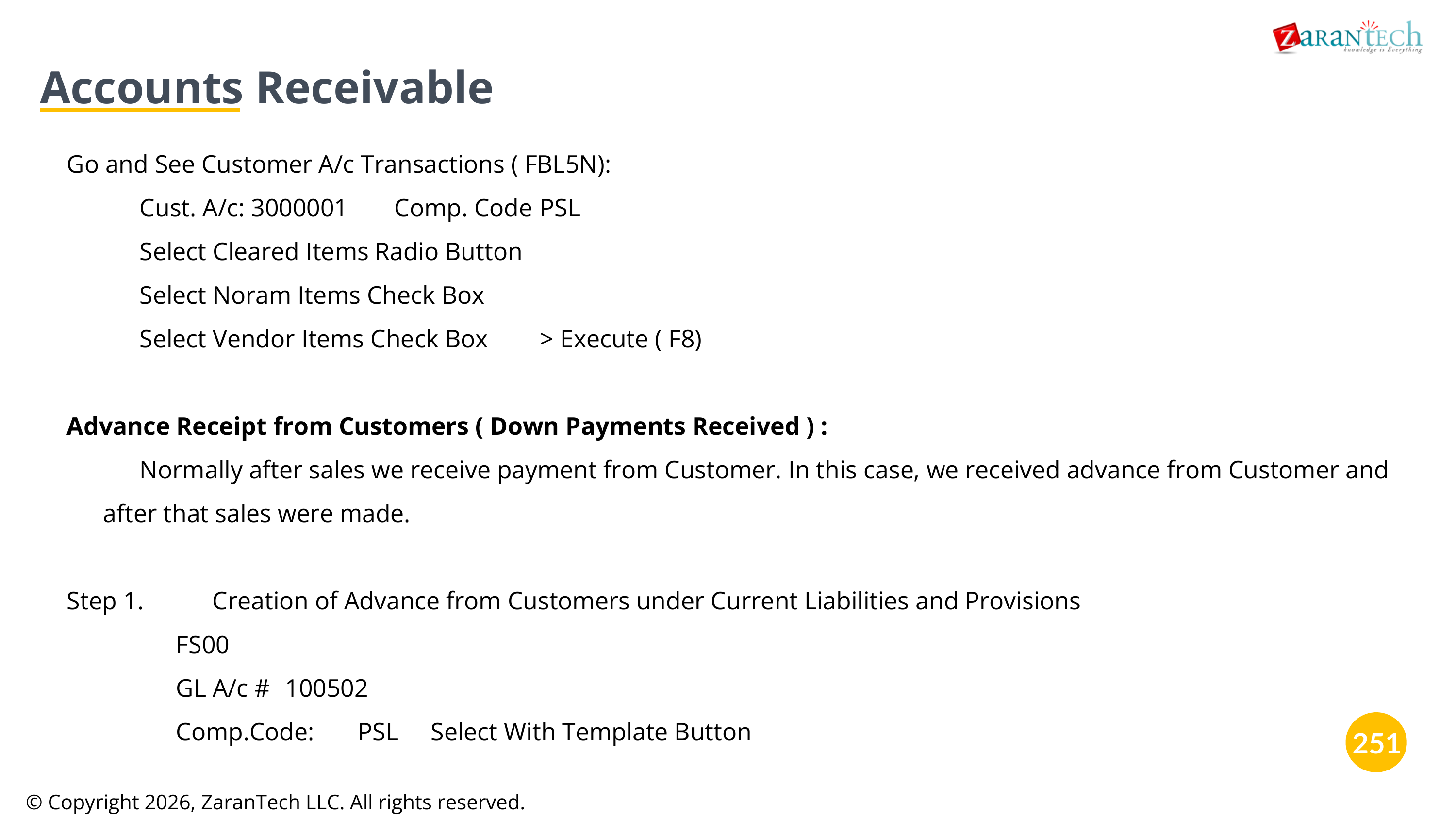

Accounts Receivable

Go and See Customer A/c Transactions ( FBL5N):
Cust. A/c: 3000001	Comp. Code	PSL
Select Cleared Items Radio Button
Select Noram Items Check Box
Select Vendor Items Check Box	> Execute ( F8)

Advance Receipt from Customers ( Down Payments Received ) :
Normally after sales we receive payment from Customer. In this case, we received advance from Customer and after that sales were made.

Step 1.	Creation of Advance from Customers under Current Liabilities and Provisions
FS00
GL A/c #	100502
Comp.Code:	PSL	Select With Template Button
251
251
© Copyright 2026, ZaranTech LLC. All rights reserved.